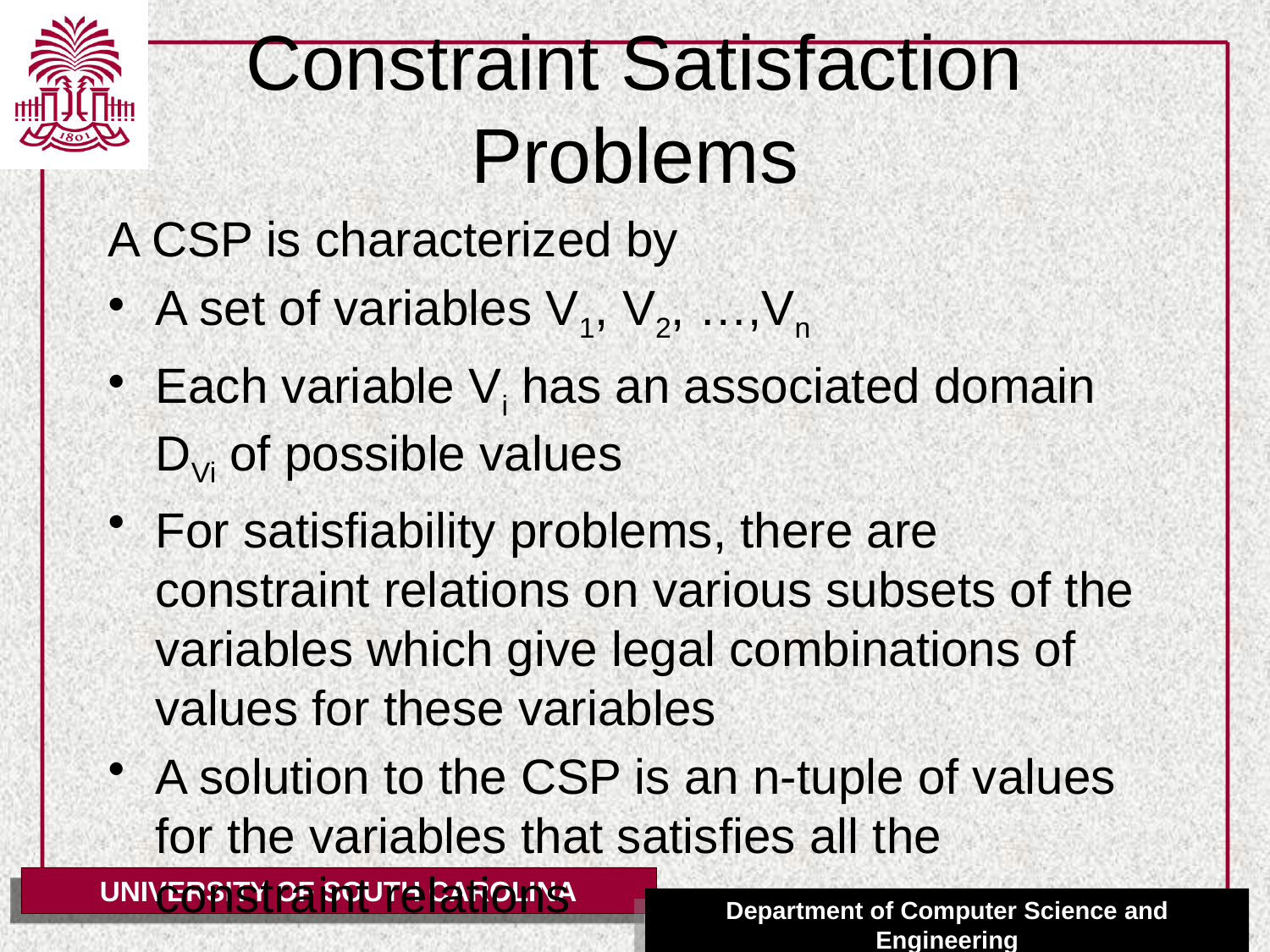

# Constraint Satisfaction Problems
A CSP is characterized by
A set of variables V1, V2, …,Vn
Each variable Vi has an associated domain DVi of possible values
For satisfiability problems, there are constraint relations on various subsets of the variables which give legal combinations of values for these variables
A solution to the CSP is an n-tuple of values for the variables that satisfies all the constraint relations